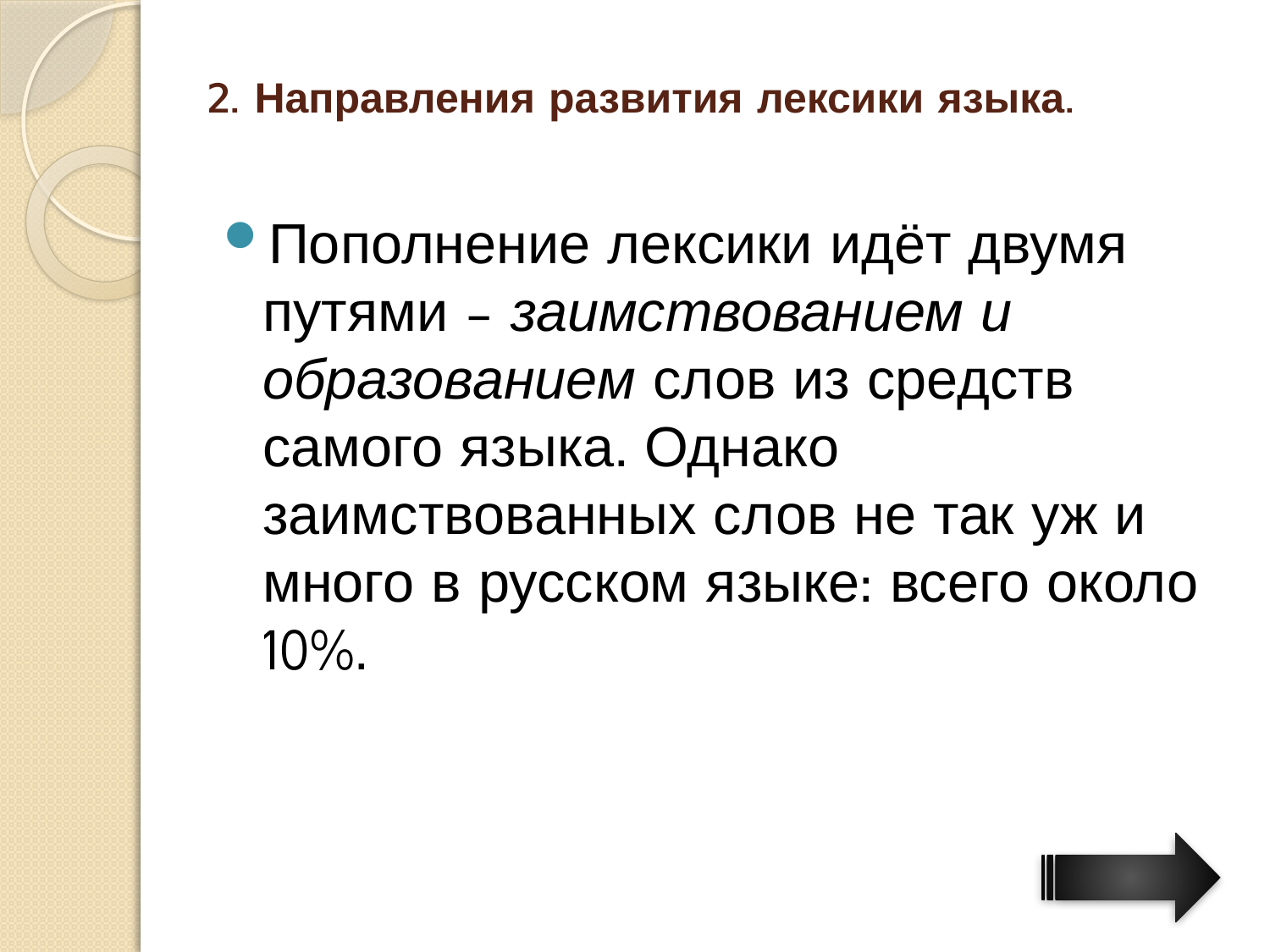

# 2. Направления развития лексики языка.
Пополнение лексики идёт двумя путями – заимствованием и образованием слов из средств самого языка. Однако заимствованных слов не так уж и много в русском языке: всего около 10%.